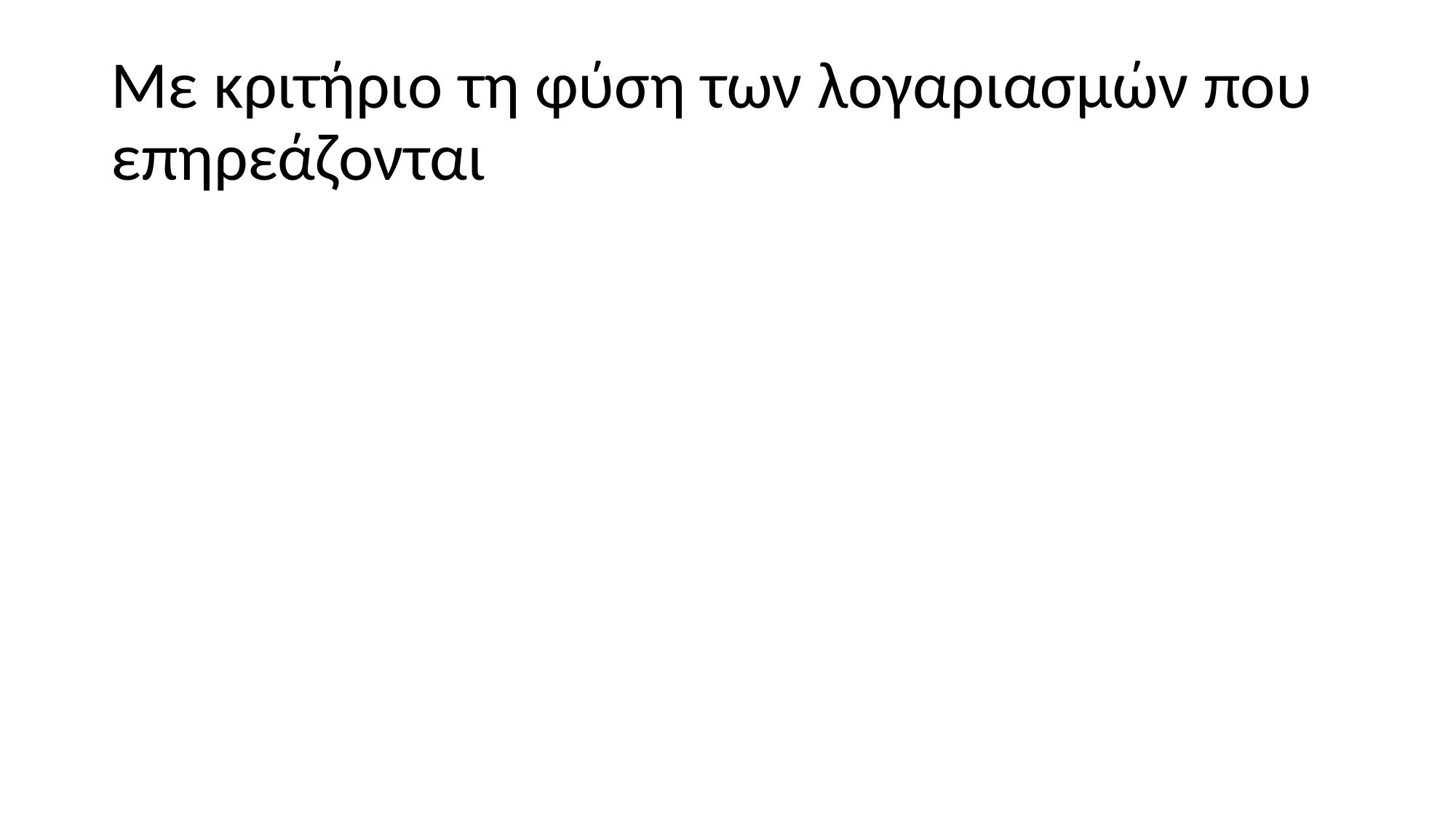

# Με κριτήριο τη φύση των λογαριασμών που επηρεάζονται